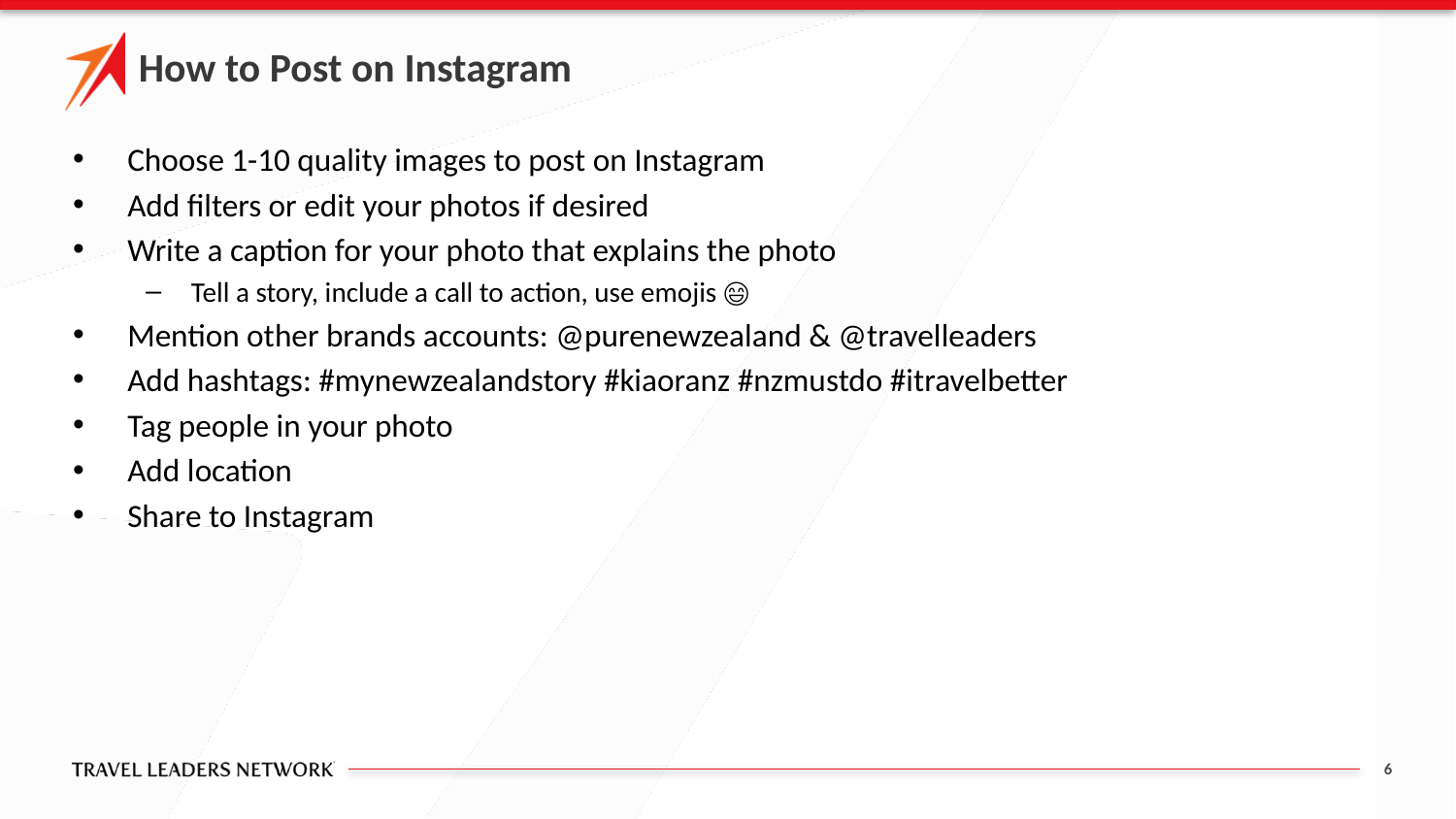

# How to Post on Instagram
Choose 1-10 quality images to post on Instagram
Add filters or edit your photos if desired
Write a caption for your photo that explains the photo
Tell a story, include a call to action, use emojis 😄
Mention other brands accounts: @purenewzealand & @travelleaders
Add hashtags: #mynewzealandstory #kiaoranz #nzmustdo #itravelbetter
Tag people in your photo
Add location
Share to Instagram

6